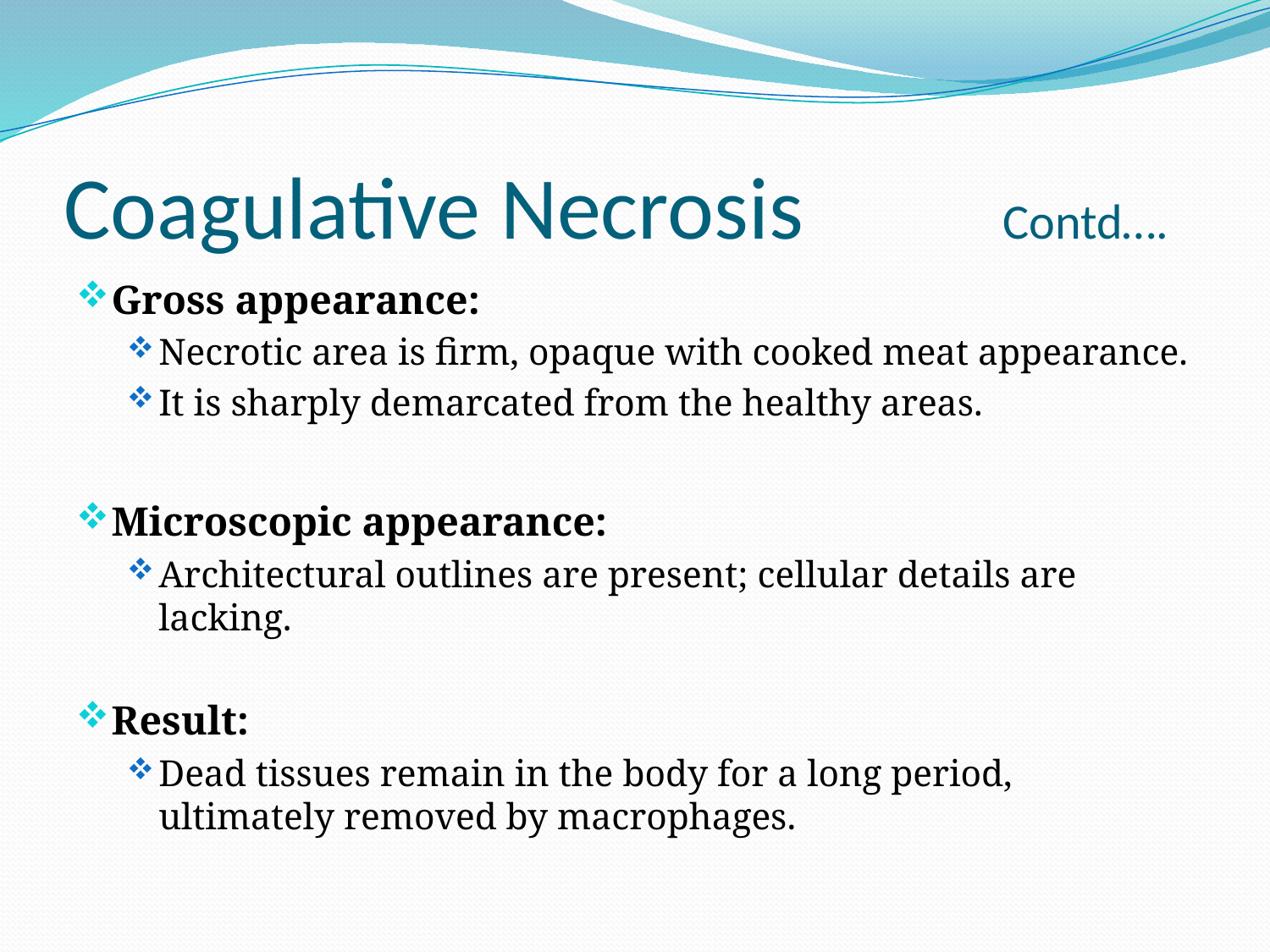

# Coagulative Necrosis          Contd….
Gross appearance:
Necrotic area is firm, opaque with cooked meat appearance.
It is sharply demarcated from the healthy areas.

Microscopic appearance:
Architectural outlines are present; cellular details are lacking.

Result:
Dead tissues remain in the body for a long period, ultimately removed by macrophages.